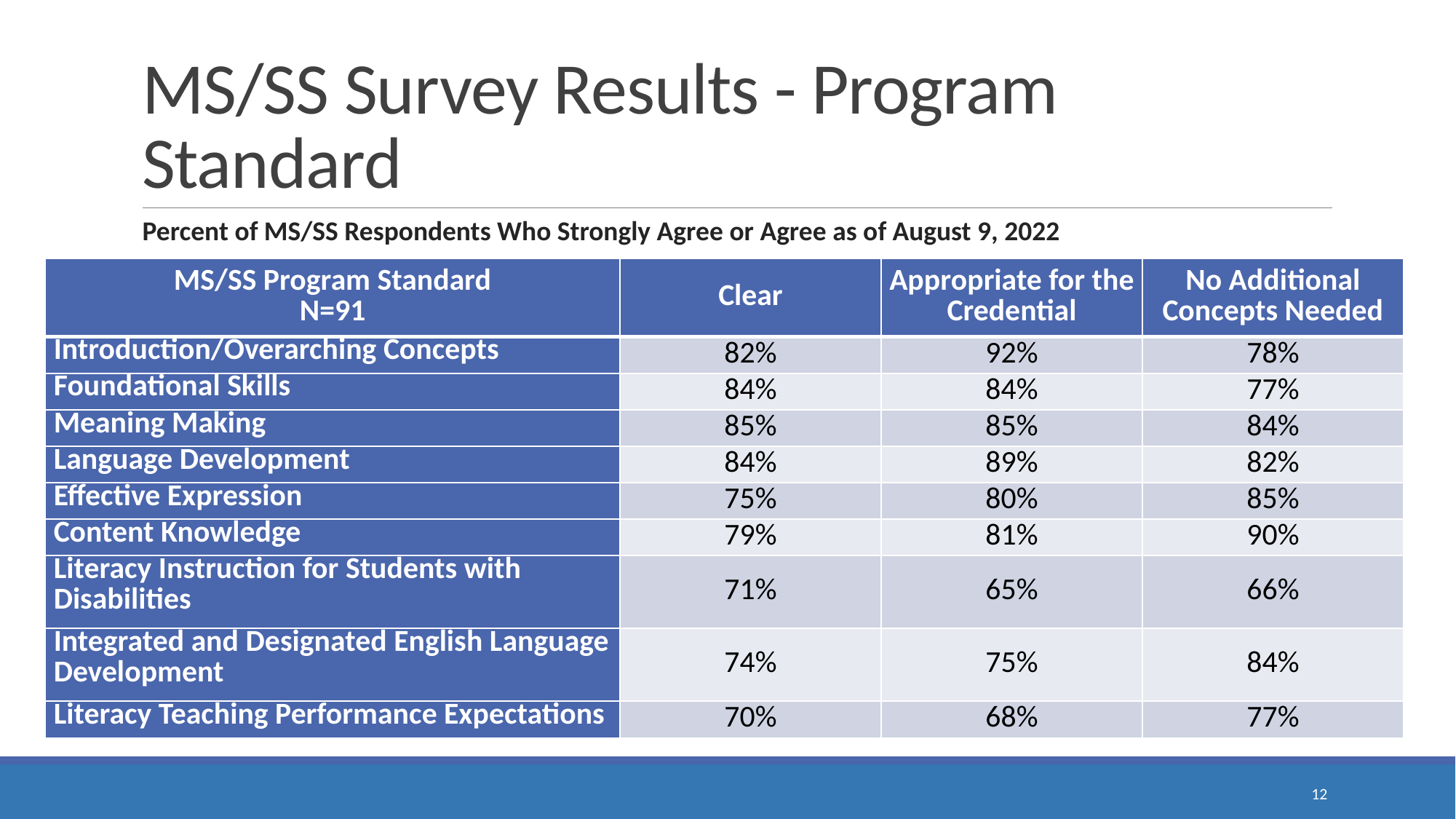

# MS/SS Survey Results - Program Standard
Percent of MS/SS Respondents Who Strongly Agree or Agree as of August 9, 2022
| MS/SS Program Standard N=91 | Clear | Appropriate for the Credential | No Additional Concepts Needed |
| --- | --- | --- | --- |
| Introduction/Overarching Concepts | 82% | 92% | 78% |
| Foundational Skills | 84% | 84% | 77% |
| Meaning Making | 85% | 85% | 84% |
| Language Development | 84% | 89% | 82% |
| Effective Expression | 75% | 80% | 85% |
| Content Knowledge | 79% | 81% | 90% |
| Literacy Instruction for Students with Disabilities | 71% | 65% | 66% |
| Integrated and Designated English Language Development | 74% | 75% | 84% |
| Literacy Teaching Performance Expectations | 70% | 68% | 77% |
12